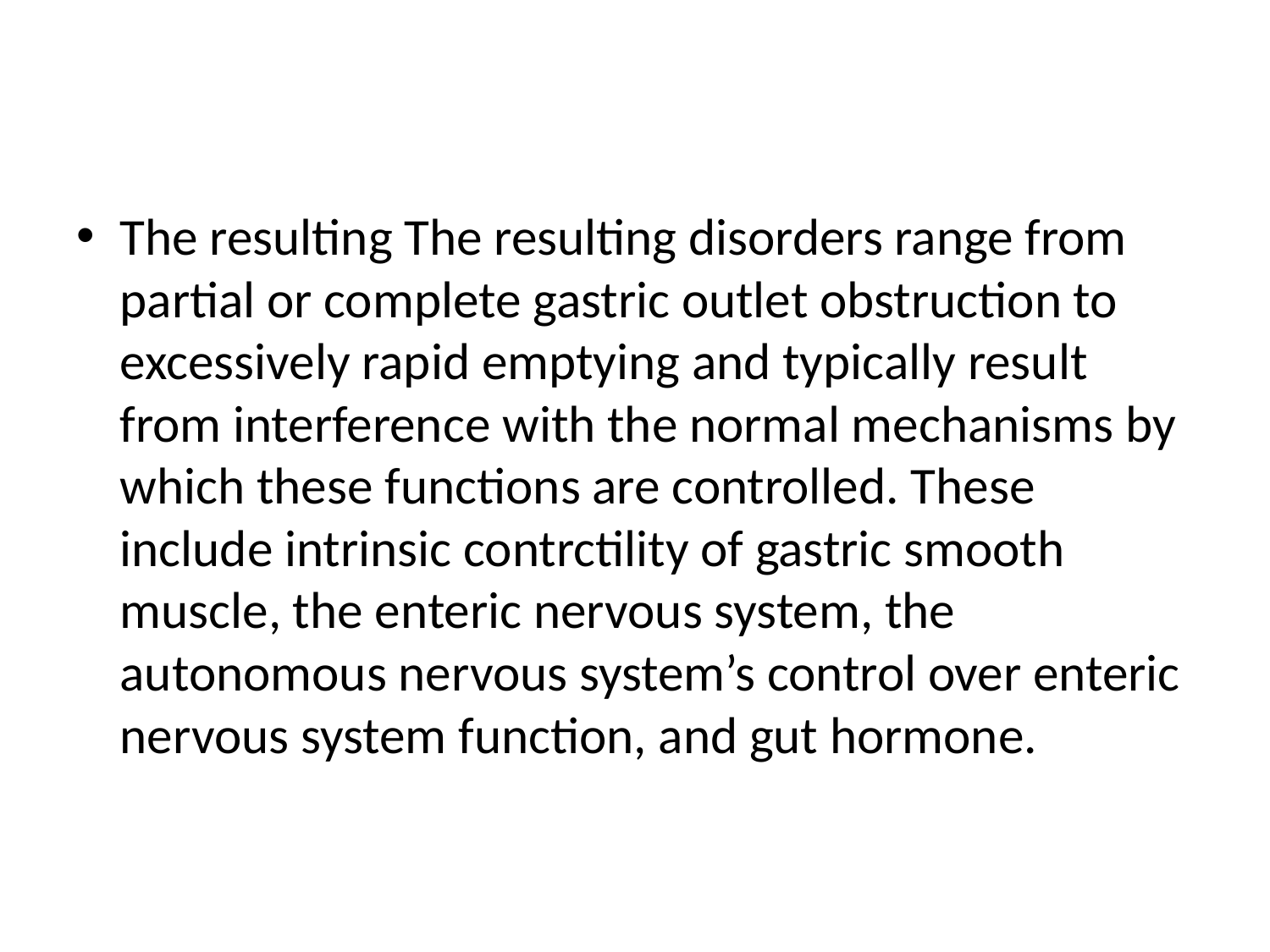

#
The resulting The resulting disorders range from partial or complete gastric outlet obstruction to excessively rapid emptying and typically result from interference with the normal mechanisms by which these functions are controlled. These include intrinsic contrctility of gastric smooth muscle, the enteric nervous system, the autonomous nervous system’s control over enteric nervous system function, and gut hormone.